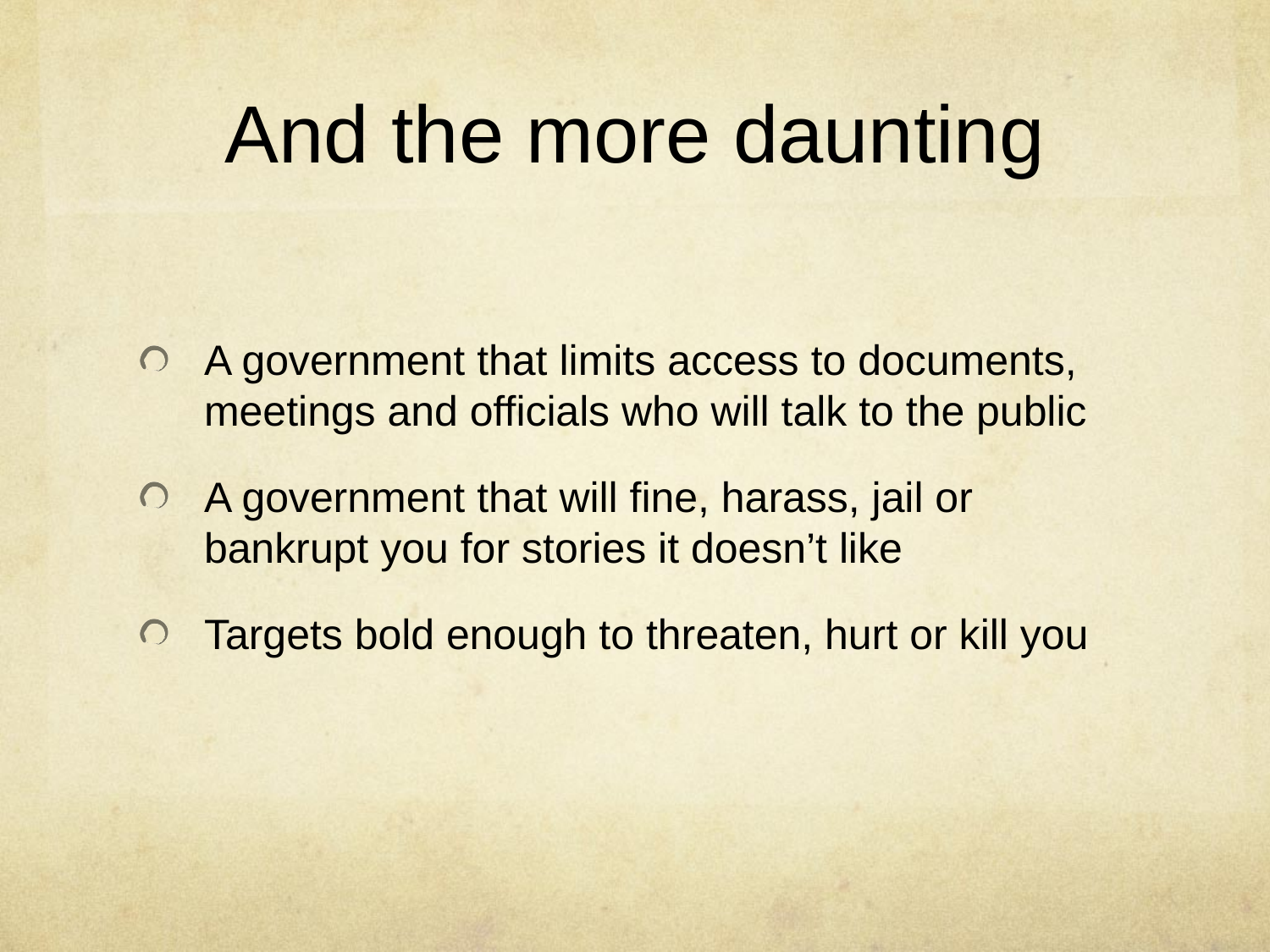

# And the more daunting

A government that limits access to documents, meetings and officials who will talk to the public
A government that will fine, harass, jail or bankrupt you for stories it doesn’t like
Targets bold enough to threaten, hurt or kill you